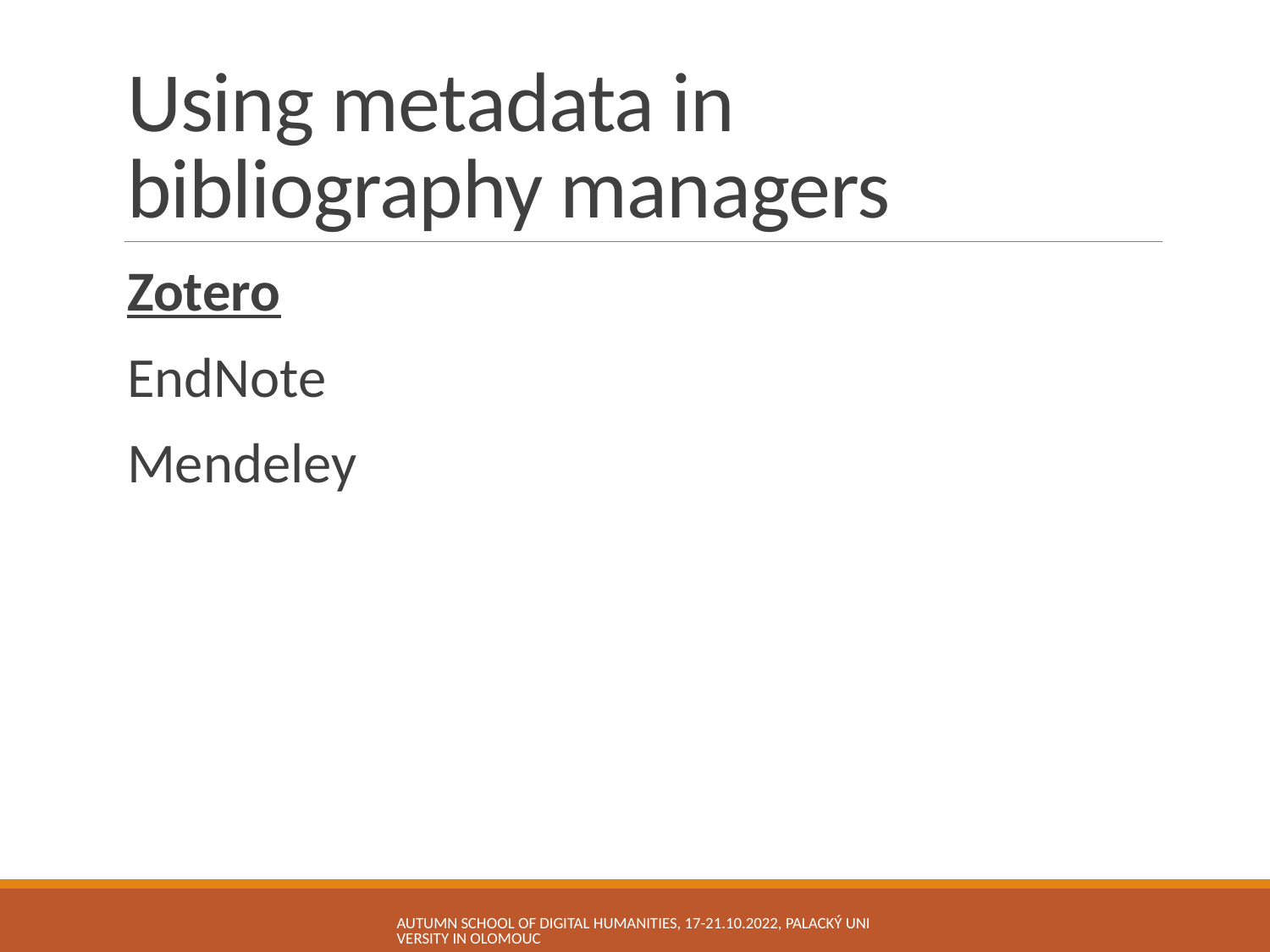

# Using metadata in bibliography managers
Zotero
EndNote
Mendeley
Autumn School of Digital Humanities, 17-21.10.2022, Palacký University in Olomouc